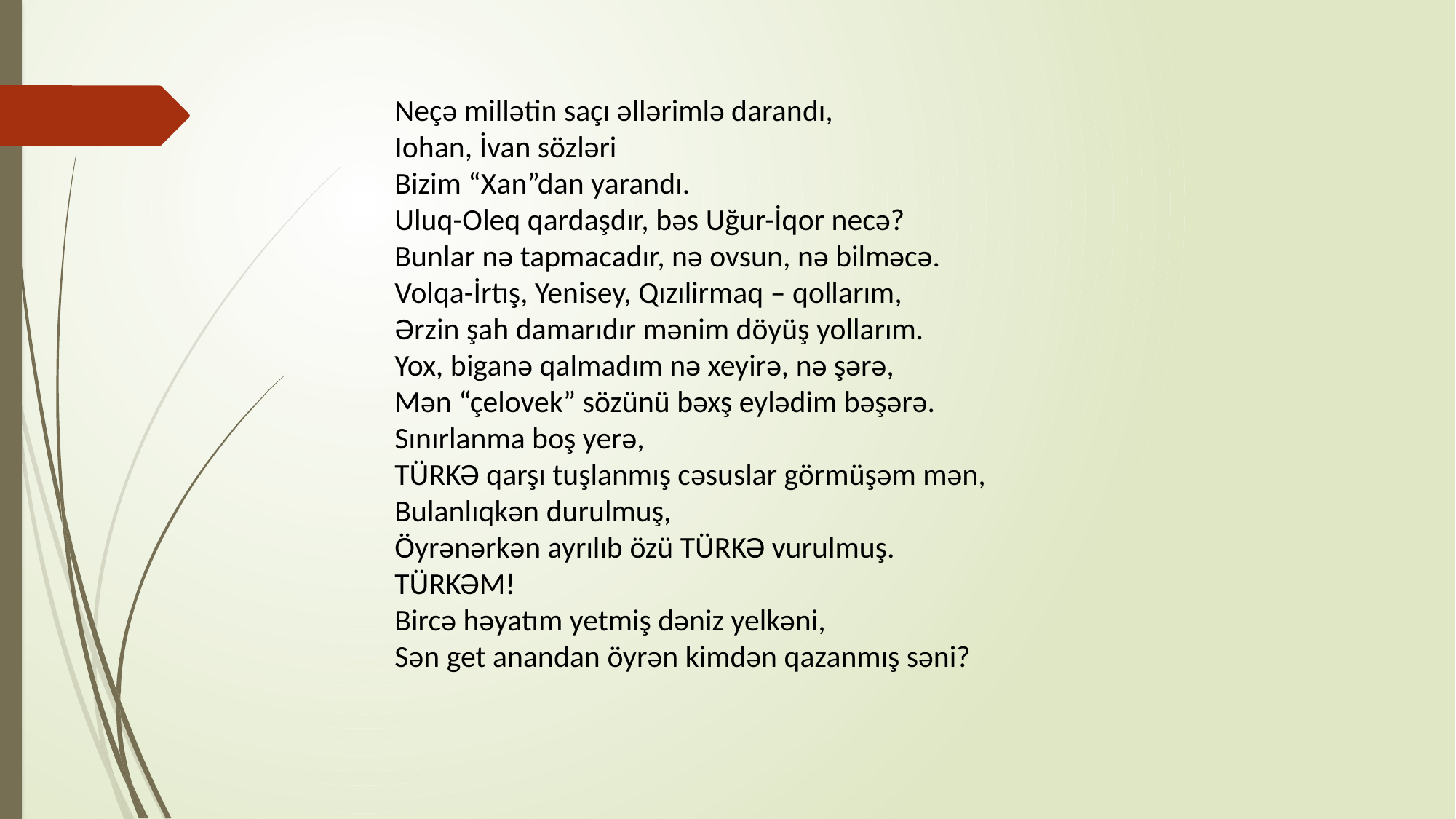

Neçə millətin saçı əllərimlə darandı,
Iohan, İvan sözləri
Bizim “Xan”dan yarandı.
Uluq-Oleq qardaşdır, bəs Uğur-İqor necə?
Bunlar nə tapmacadır, nə ovsun, nə bilməcə.
Volqa-İrtış, Yenisey, Qızılirmaq – qollarım,
Ərzin şah damarıdır mənim döyüş yollarım.
Yox, biganə qalmadım nə xeyirə, nə şərə,
Mən “çelovek” sözünü bəxş eylədim bəşərə.
Sınırlanma boş yerə,
TÜRKƏ qarşı tuşlanmış cəsuslar görmüşəm mən,
Bulanlıqkən durulmuş,
Öyrənərkən ayrılıb özü TÜRKƏ vurulmuş.
TÜRKƏM!
Bircə həyatım yetmiş dəniz yelkəni,
Sən get anandan öyrən kimdən qazanmış səni?